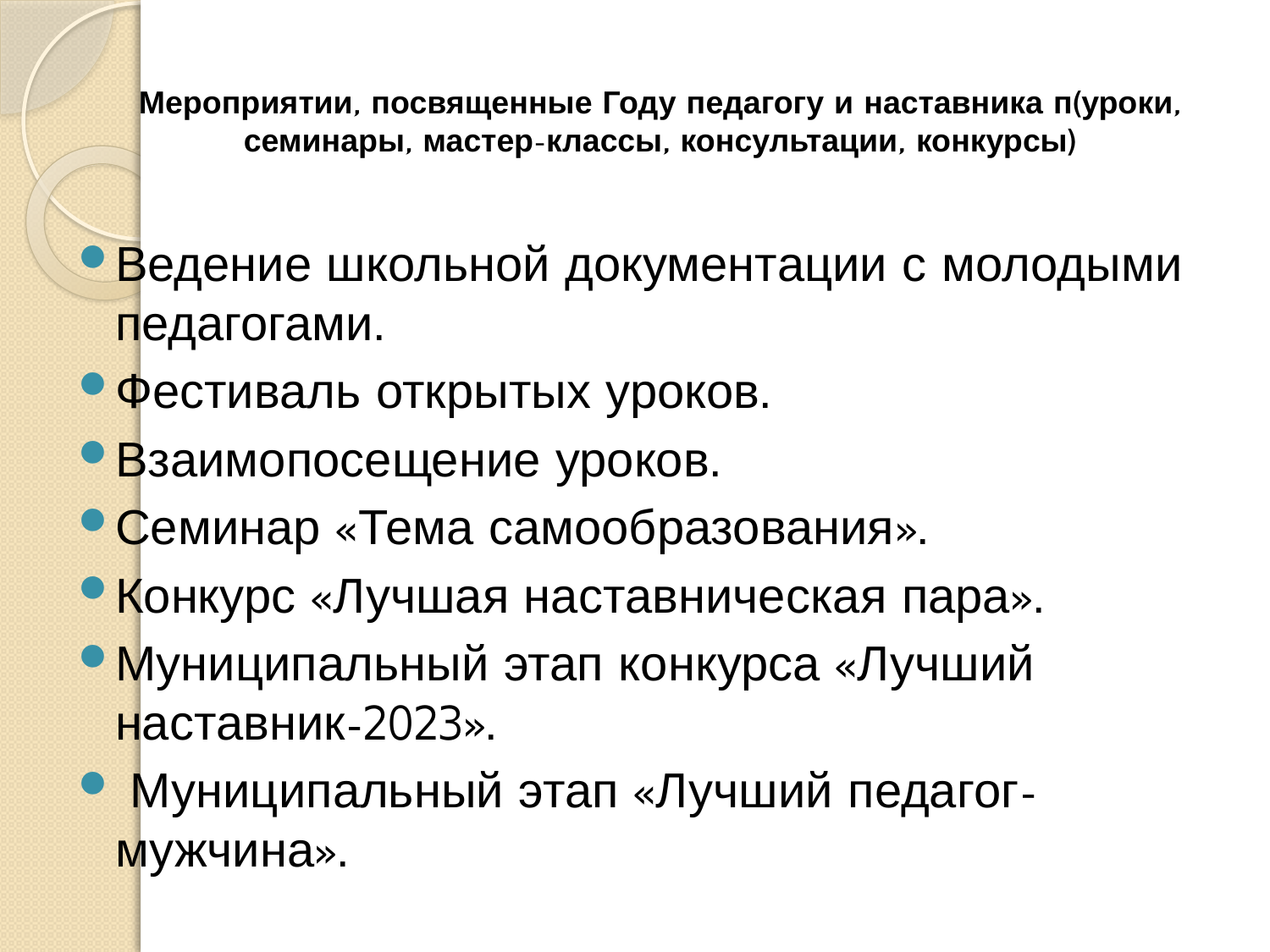

Мероприятии, посвященные Году педагогу и наставника п(уроки, семинары, мастер-классы, консультации, конкурсы)
Ведение школьной документации с молодыми педагогами.
Фестиваль открытых уроков.
Взаимопосещение уроков.
Семинар «Тема самообразования».
Конкурс «Лучшая наставническая пара».
Муниципальный этап конкурса «Лучший наставник-2023».
 Муниципальный этап «Лучший педагог-мужчина».